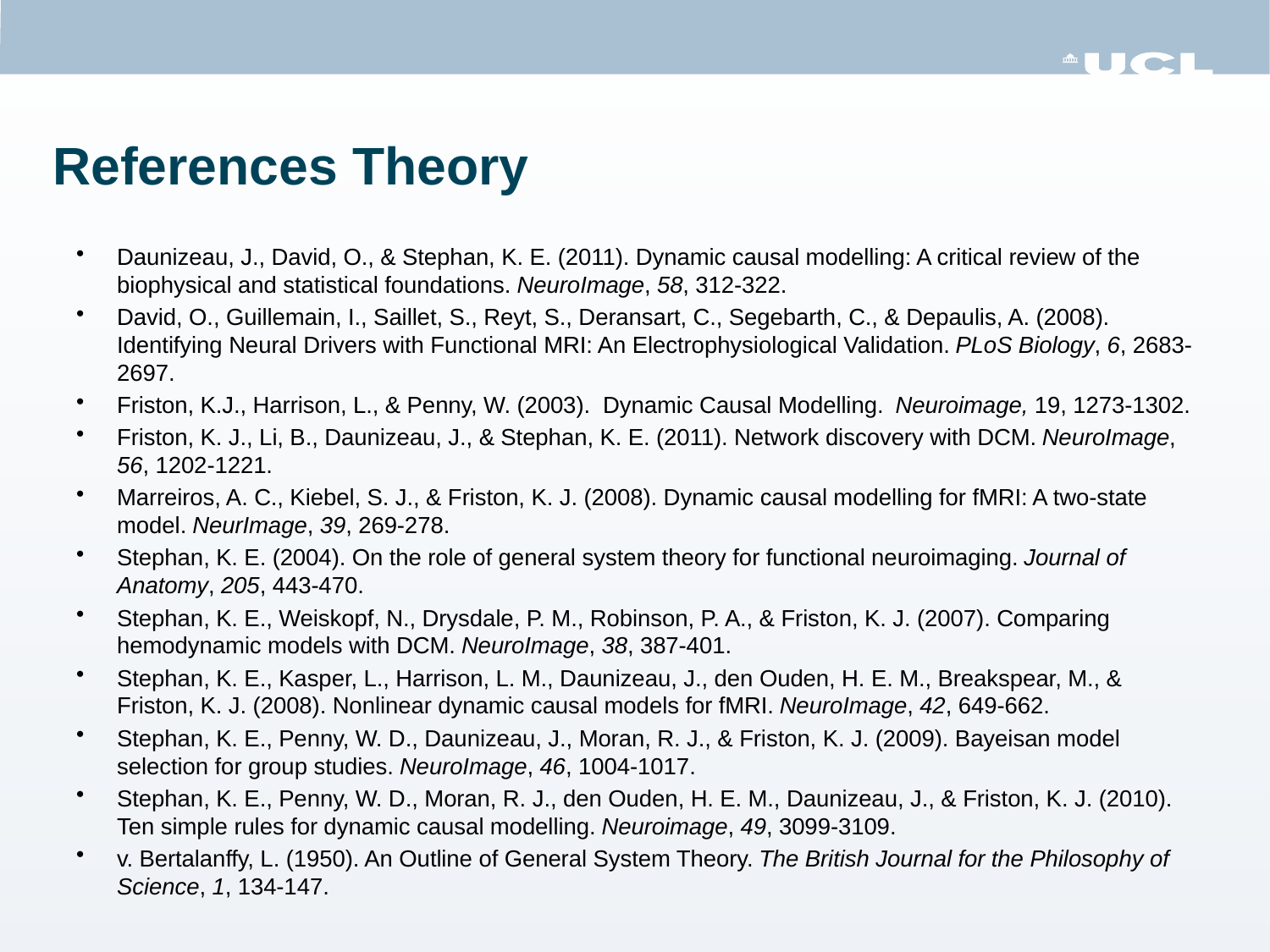

# References Theory
Daunizeau, J., David, O., & Stephan, K. E. (2011). Dynamic causal modelling: A critical review of the biophysical and statistical foundations. NeuroImage, 58, 312-322.
David, O., Guillemain, I., Saillet, S., Reyt, S., Deransart, C., Segebarth, C., & Depaulis, A. (2008). Identifying Neural Drivers with Functional MRI: An Electrophysiological Validation. PLoS Biology, 6, 2683-2697.
Friston, K.J., Harrison, L., & Penny, W. (2003).  Dynamic Causal Modelling.  Neuroimage, 19, 1273-1302.
Friston, K. J., Li, B., Daunizeau, J., & Stephan, K. E. (2011). Network discovery with DCM. NeuroImage, 56, 1202-1221.
Marreiros, A. C., Kiebel, S. J., & Friston, K. J. (2008). Dynamic causal modelling for fMRI: A two-state model. NeurImage, 39, 269-278.
Stephan, K. E. (2004). On the role of general system theory for functional neuroimaging. Journal of Anatomy, 205, 443-470.
Stephan, K. E., Weiskopf, N., Drysdale, P. M., Robinson, P. A., & Friston, K. J. (2007). Comparing hemodynamic models with DCM. NeuroImage, 38, 387-401.
Stephan, K. E., Kasper, L., Harrison, L. M., Daunizeau, J., den Ouden, H. E. M., Breakspear, M., & Friston, K. J. (2008). Nonlinear dynamic causal models for fMRI. NeuroImage, 42, 649-662.
Stephan, K. E., Penny, W. D., Daunizeau, J., Moran, R. J., & Friston, K. J. (2009). Bayeisan model selection for group studies. NeuroImage, 46, 1004-1017.
Stephan, K. E., Penny, W. D., Moran, R. J., den Ouden, H. E. M., Daunizeau, J., & Friston, K. J. (2010). Ten simple rules for dynamic causal modelling. Neuroimage, 49, 3099-3109.
v. Bertalanffy, L. (1950). An Outline of General System Theory. The British Journal for the Philosophy of Science, 1, 134-147.